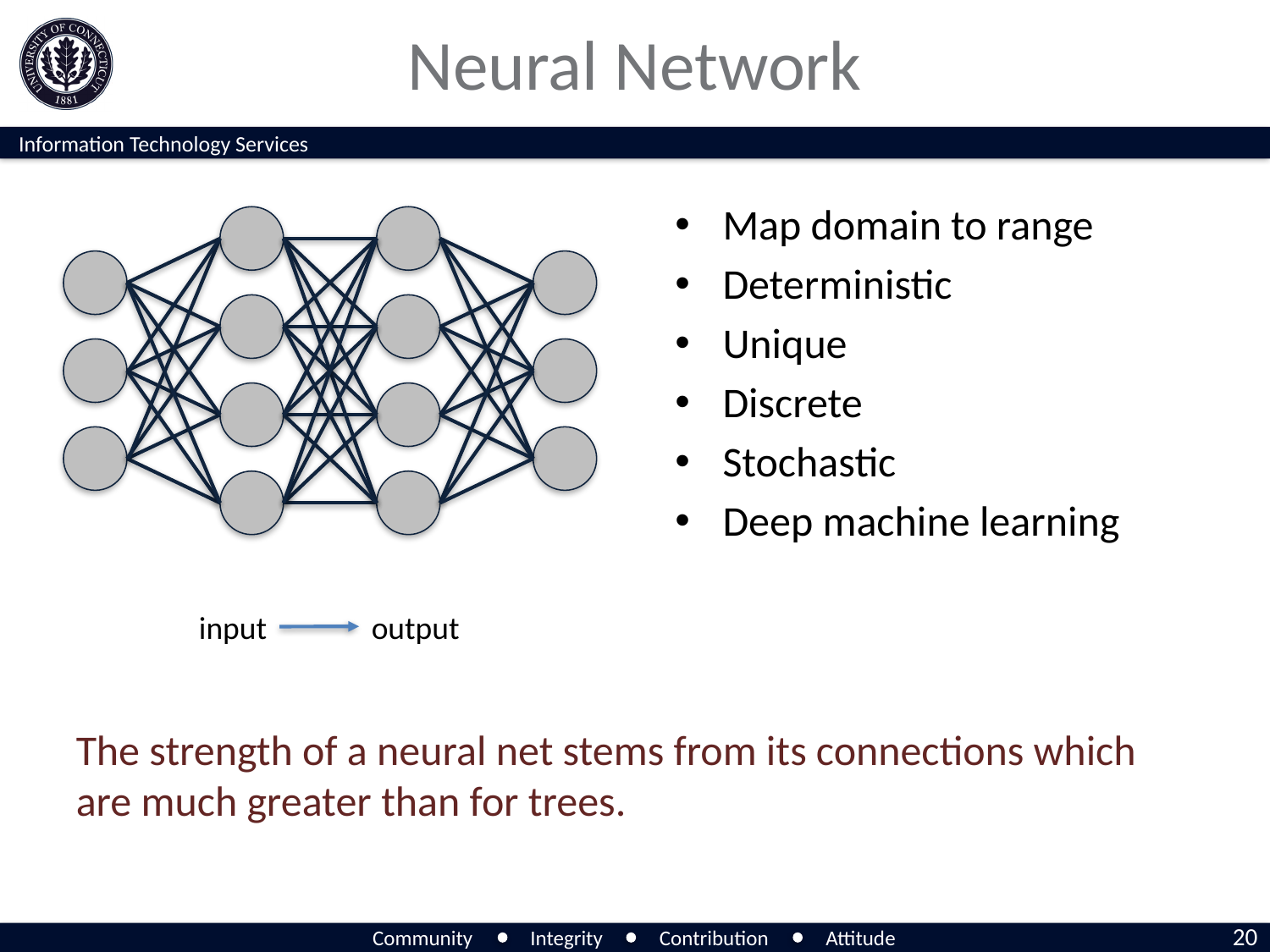

# Neural Network
Map domain to range
Deterministic
Unique
Discrete
Stochastic
Deep machine learning

output
input
The strength of a neural net stems from its connections which are much greater than for trees.